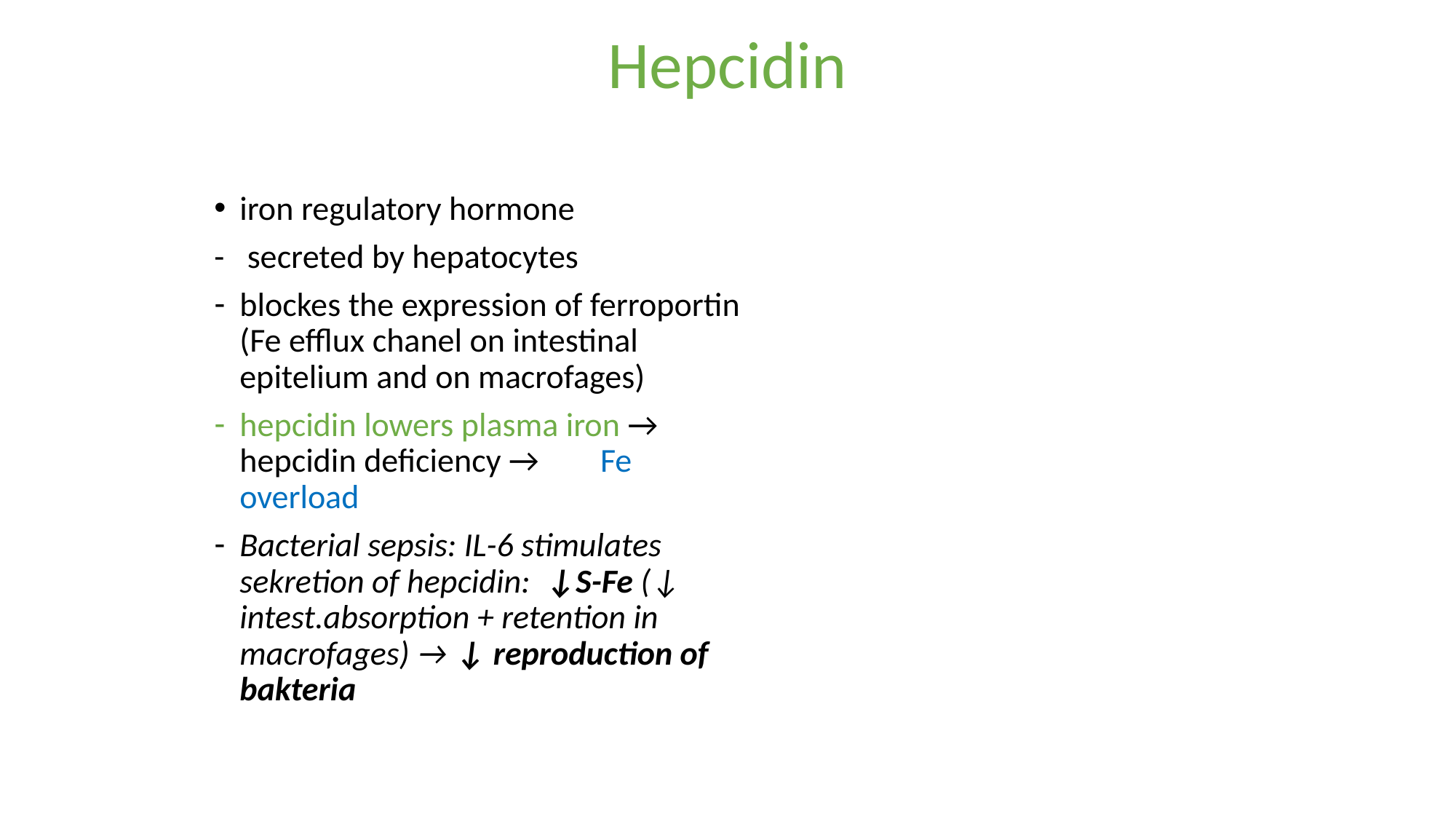

# Hepcidin
iron regulatory hormone
-   secreted by hepatocytes
blockes the expression of ferroportin (Fe efflux chanel on intestinal epitelium and on macrofages)
hepcidin lowers plasma iron → hepcidin deficiency →        Fe overload
Bacterial sepsis: IL-6 stimulates sekretion of hepcidin:  ↓S-Fe (↓ intest.absorption + retention in macrofages) → ↓ reproduction of bakteria